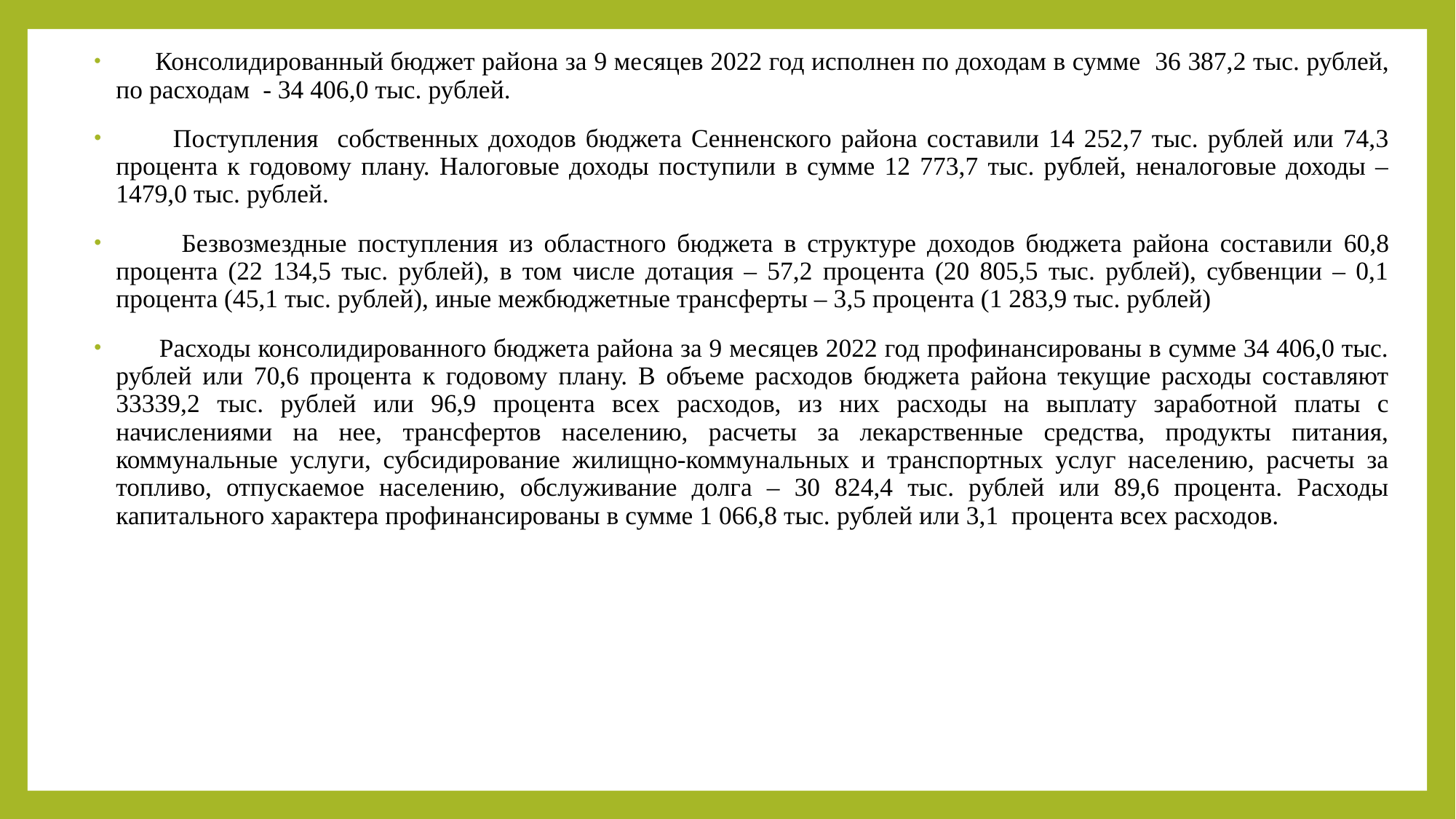

Консолидированный бюджет района за 9 месяцев 2022 год исполнен по доходам в сумме  36 387,2 тыс. рублей, по расходам  - 34 406,0 тыс. рублей.
      Поступления  собственных доходов бюджета Сенненского района составили 14 252,7 тыс. рублей или 74,3 процента к годовому плану. Налоговые доходы поступили в сумме 12 773,7 тыс. рублей, неналоговые доходы – 1479,0 тыс. рублей.
      Безвозмездные поступления из областного бюджета в структуре доходов бюджета района составили 60,8 процента (22 134,5 тыс. рублей), в том числе дотация – 57,2 процента (20 805,5 тыс. рублей), субвенции – 0,1 процента (45,1 тыс. рублей), иные межбюджетные трансферты – 3,5 процента (1 283,9 тыс. рублей)
      Расходы консолидированного бюджета района за 9 месяцев 2022 год профинансированы в сумме 34 406,0 тыс. рублей или 70,6 процента к годовому плану. В объеме расходов бюджета района текущие расходы составляют 33339,2 тыс. рублей или 96,9 процента всех расходов, из них расходы на выплату заработной платы с начислениями на нее, трансфертов населению, расчеты за лекарственные средства, продукты питания, коммунальные услуги, субсидирование жилищно-коммунальных и транспортных услуг населению, расчеты за топливо, отпускаемое населению, обслуживание долга – 30 824,4 тыс. рублей или 89,6 процента. Расходы капитального характера профинансированы в сумме 1 066,8 тыс. рублей или 3,1  процента всех расходов.